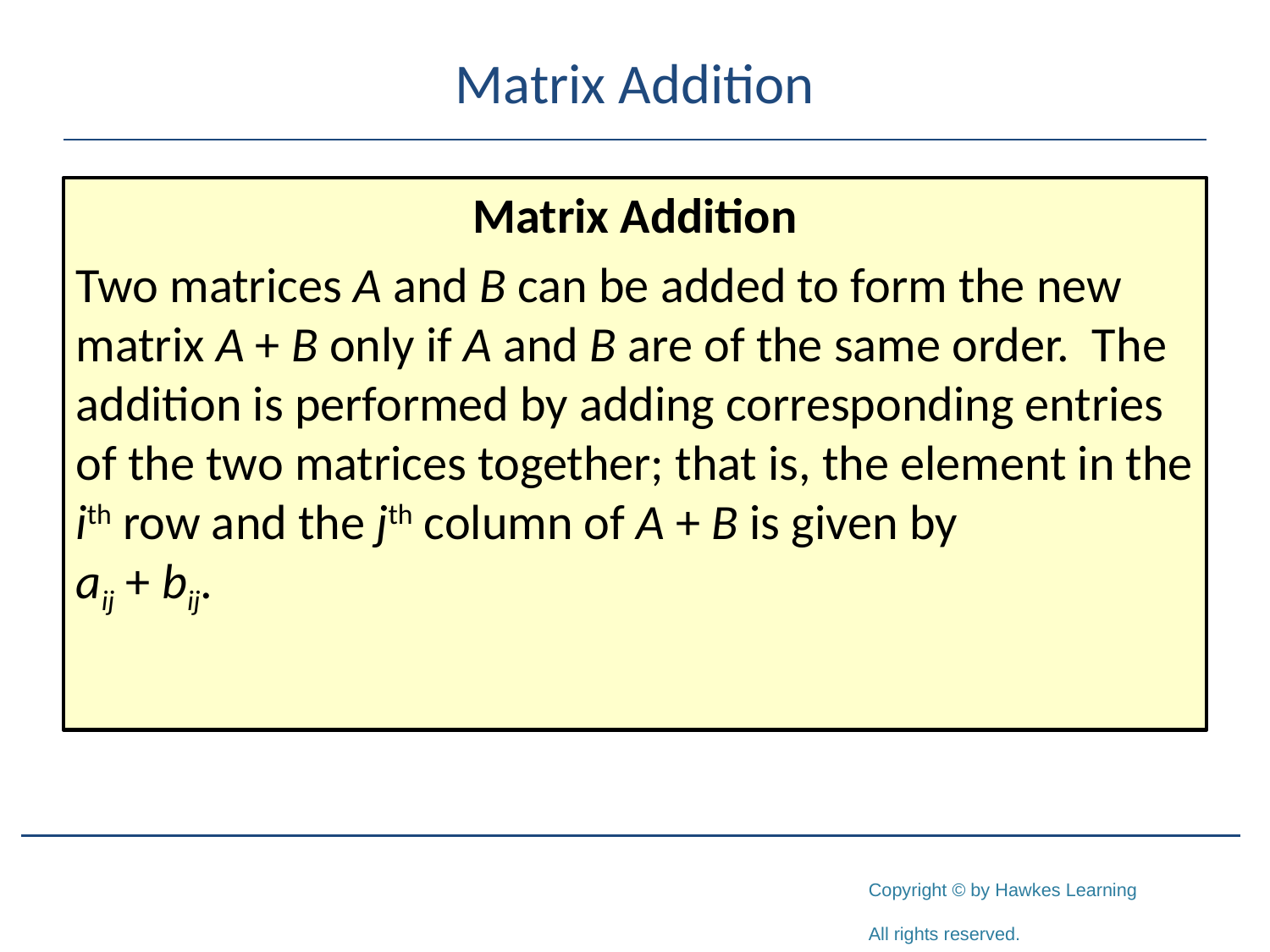

# Matrix Addition
Matrix Addition
Two matrices A and B can be added to form the new matrix A + B only if A and B are of the same order.  The addition is performed by adding corresponding entries of the two matrices together; that is, the element in the ith row and the jth column of A + B is given by
aij + bij.